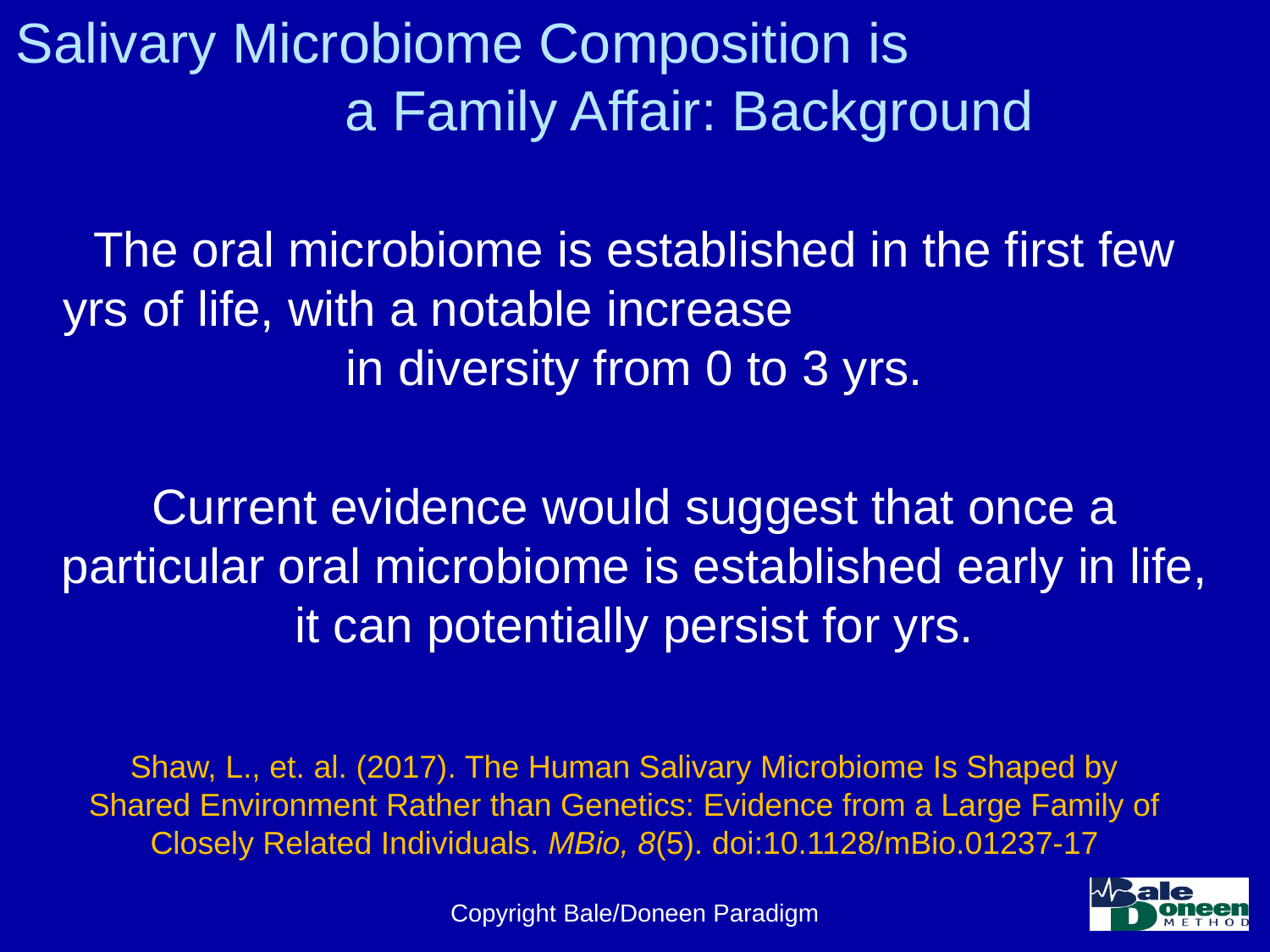

# Salivary Microbiome Composition is                              a Family Affair: Background
The oral microbiome is established in the first few yrs of life, with a notable increase                               in diversity from 0 to 3 yrs.

Current evidence would suggest that once a particular oral microbiome is established early in life, it can potentially persist for yrs.
Shaw, L., et. al. (2017). The Human Salivary Microbiome Is Shaped by Shared Environment Rather than Genetics: Evidence from a Large Family of Closely Related Individuals. MBio, 8(5). doi:10.1128/mBio.01237-17

Copyright Bale/Doneen Paradigm